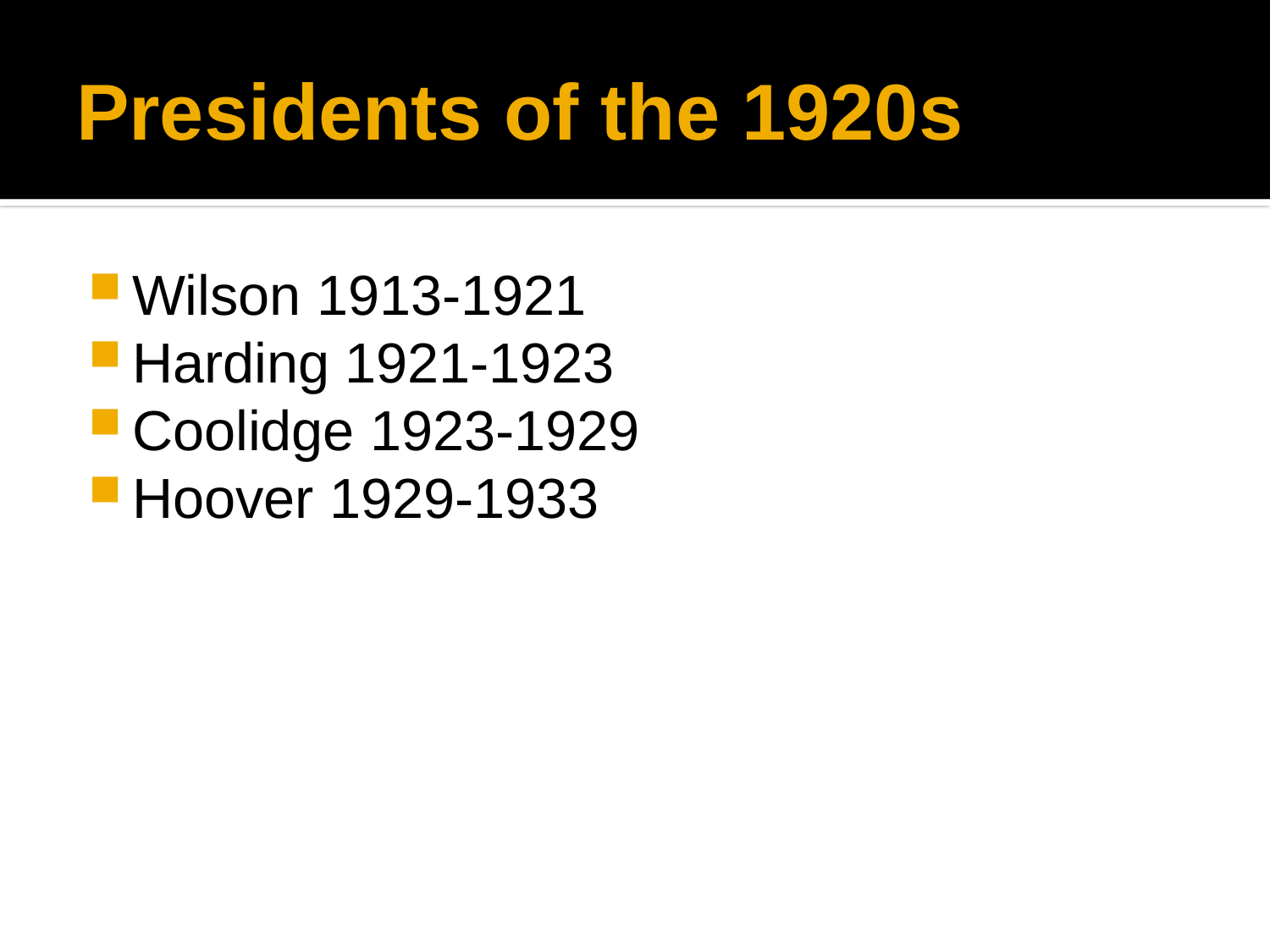

# Presidents of the 1920s
Wilson 1913-1921
Harding 1921-1923
Coolidge 1923-1929
Hoover 1929-1933